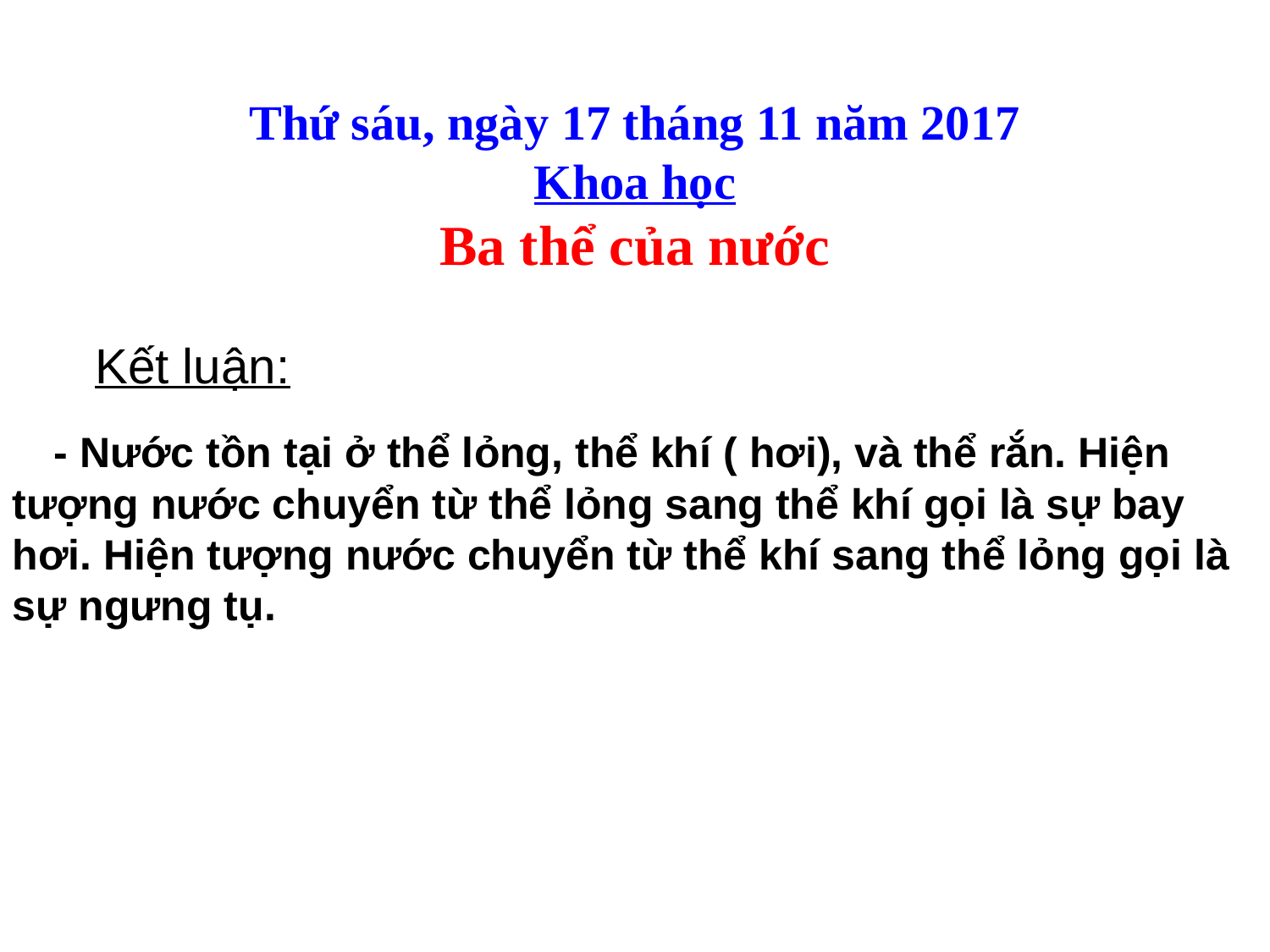

Thứ sáu, ngày 17 tháng 11 năm 2017
Khoa học
Ba thể của nước

      Kết luận:
   - Nước tồn tại ở thể lỏng, thể khí ( hơi), và thể rắn. Hiện tượng nước chuyển từ thể lỏng sang thể khí gọi là sự bay hơi. Hiện tượng nước chuyển từ thể khí sang thể lỏng gọi là sự ngưng tụ.